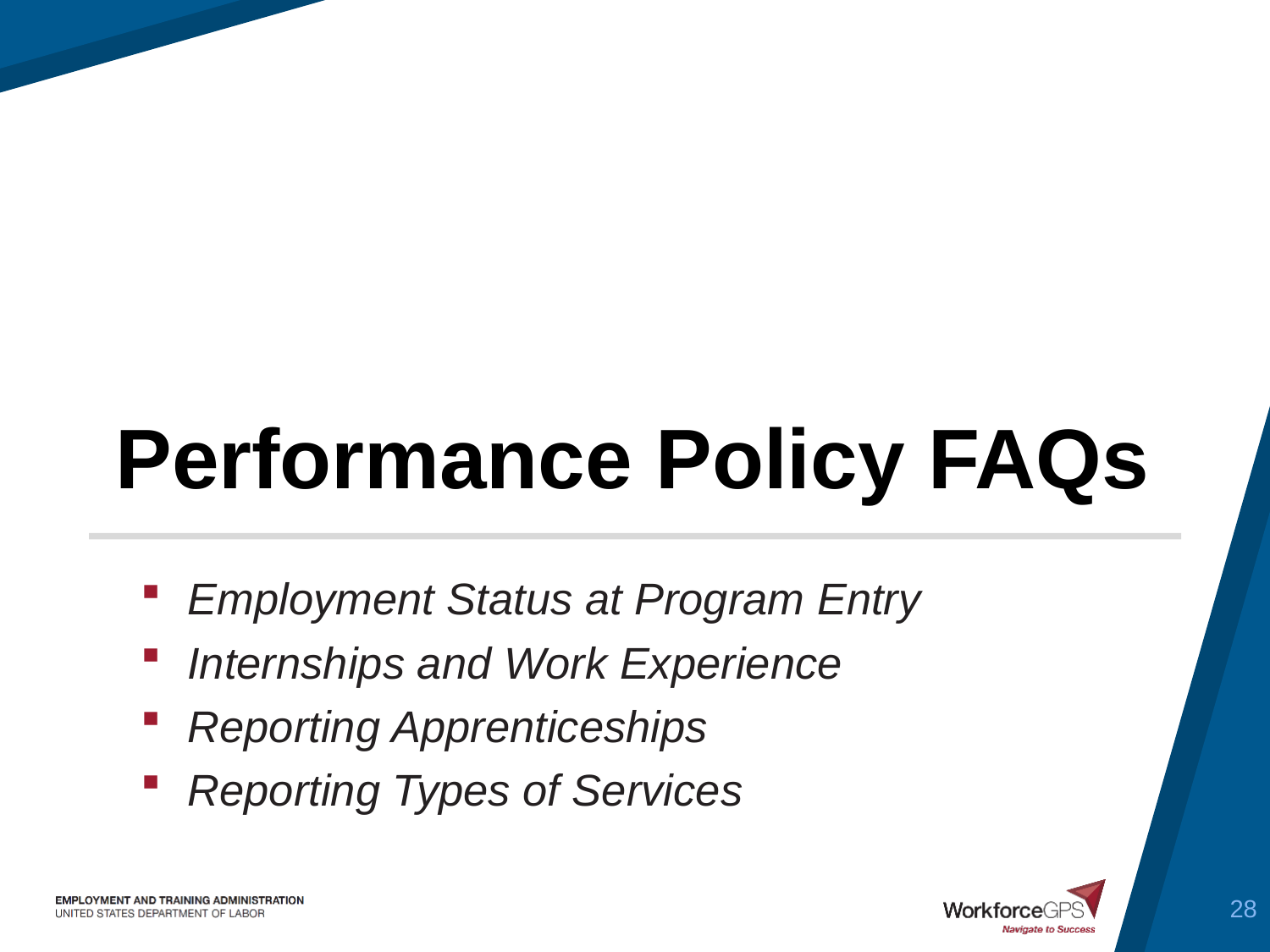

# Performance Policy FAQs
Employment Status at Program Entry
Internships and Work Experience
Reporting Apprenticeships
Reporting Types of Services
28